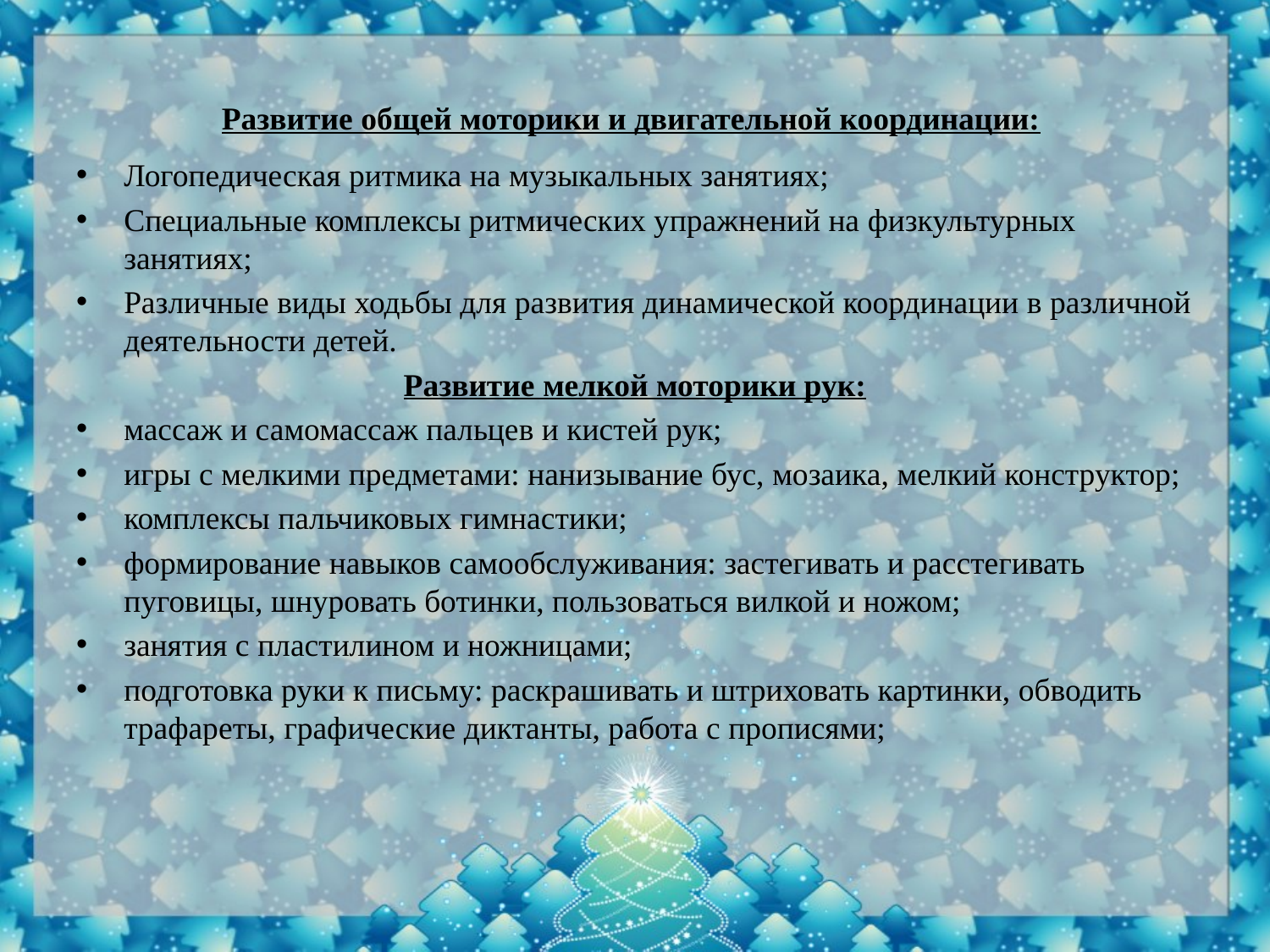

# Развитие общей моторики и двигательной координации:
Логопедическая ритмика на музыкальных занятиях;
Специальные комплексы ритмических упражнений на физкультурных занятиях;
Различные виды ходьбы для развития динамической координации в различной деятельности детей.
Развитие мелкой моторики рук:
массаж и самомассаж пальцев и кистей рук;
игры с мелкими предметами: нанизывание бус, мозаика, мелкий конструктор;
комплексы пальчиковых гимнастики;
формирование навыков самообслуживания: застегивать и расстегивать пуговицы, шнуровать ботинки, пользоваться вилкой и ножом;
занятия с пластилином и ножницами;
подготовка руки к письму: раскрашивать и штриховать картинки, обводить трафареты, графические диктанты, работа с прописями;